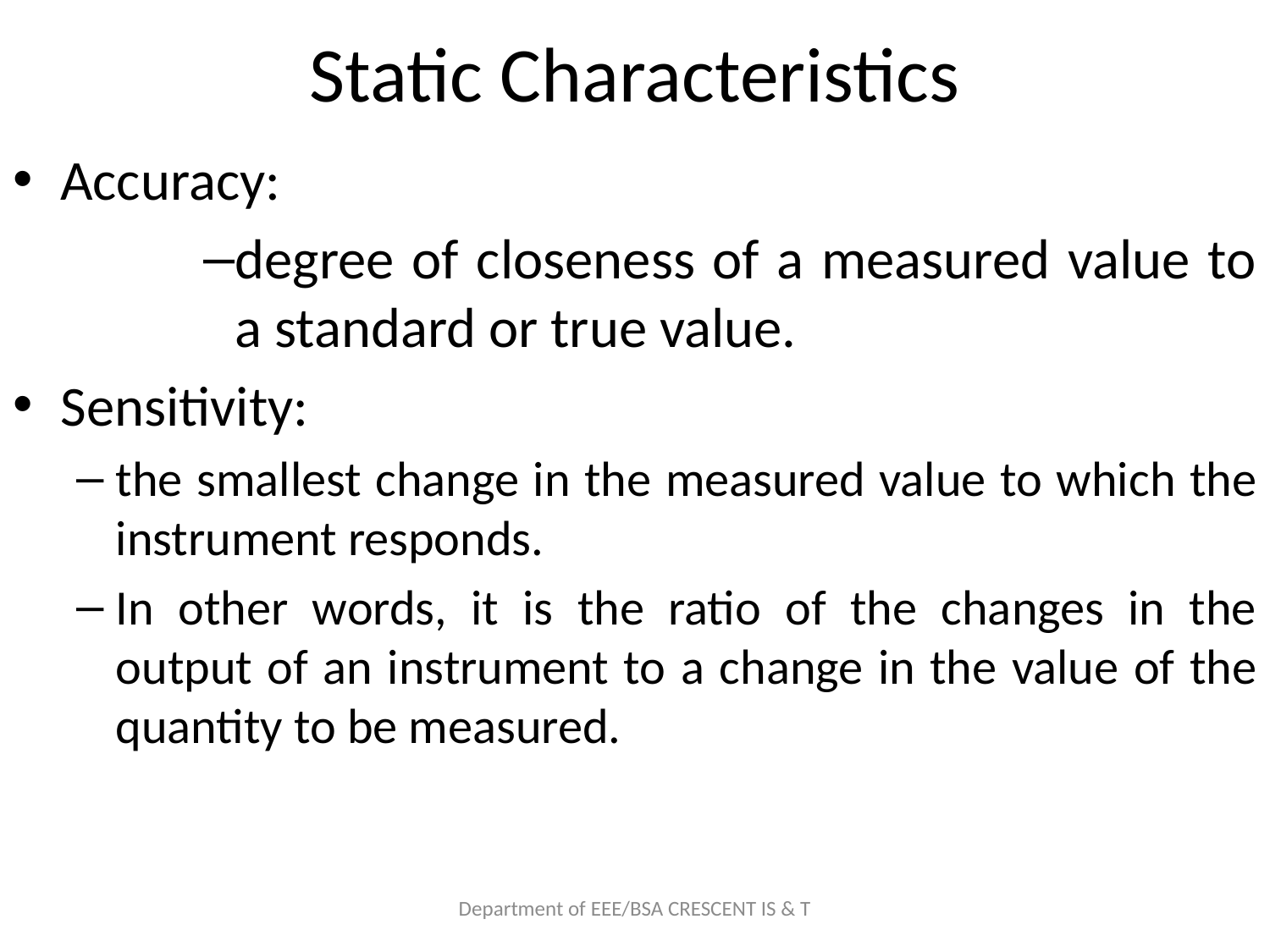

# Static Characteristics
Accuracy:
degree of closeness of a measured value to a standard or true value.
Sensitivity:
the smallest change in the measured value to which the instrument responds.
In other words, it is the ratio of the changes in the output of an instrument to a change in the value of the quantity to be measured.

Department of EEE/BSA CRESCENT IS & T